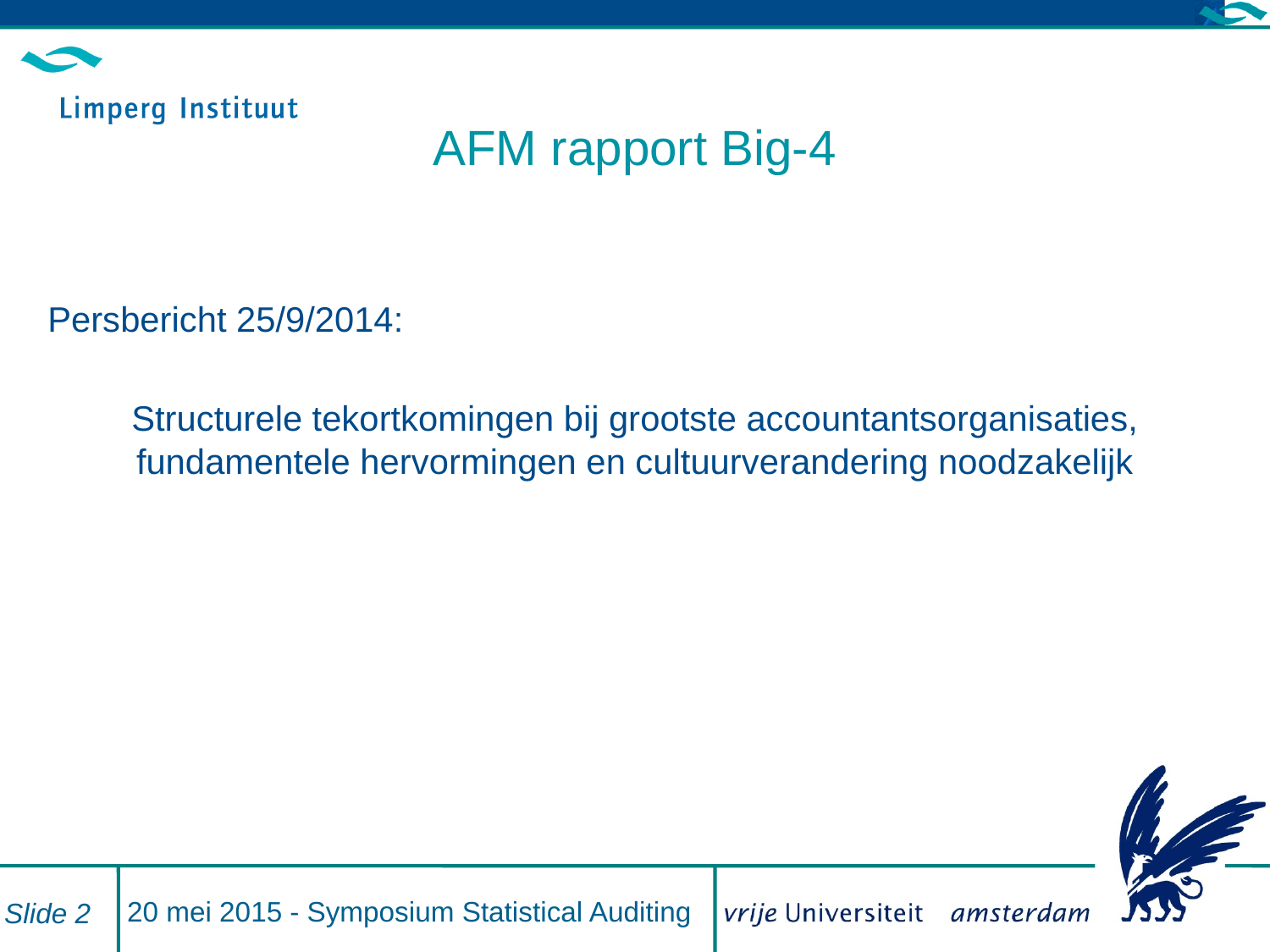

# AFM rapport Big-4

Persbericht 25/9/2014:

Structurele tekortkomingen bij grootste accountantsorganisaties, fundamentele hervormingen en cultuurverandering noodzakelijk
20 mei 2015 - Symposium Statistical Auditing
Slide 2